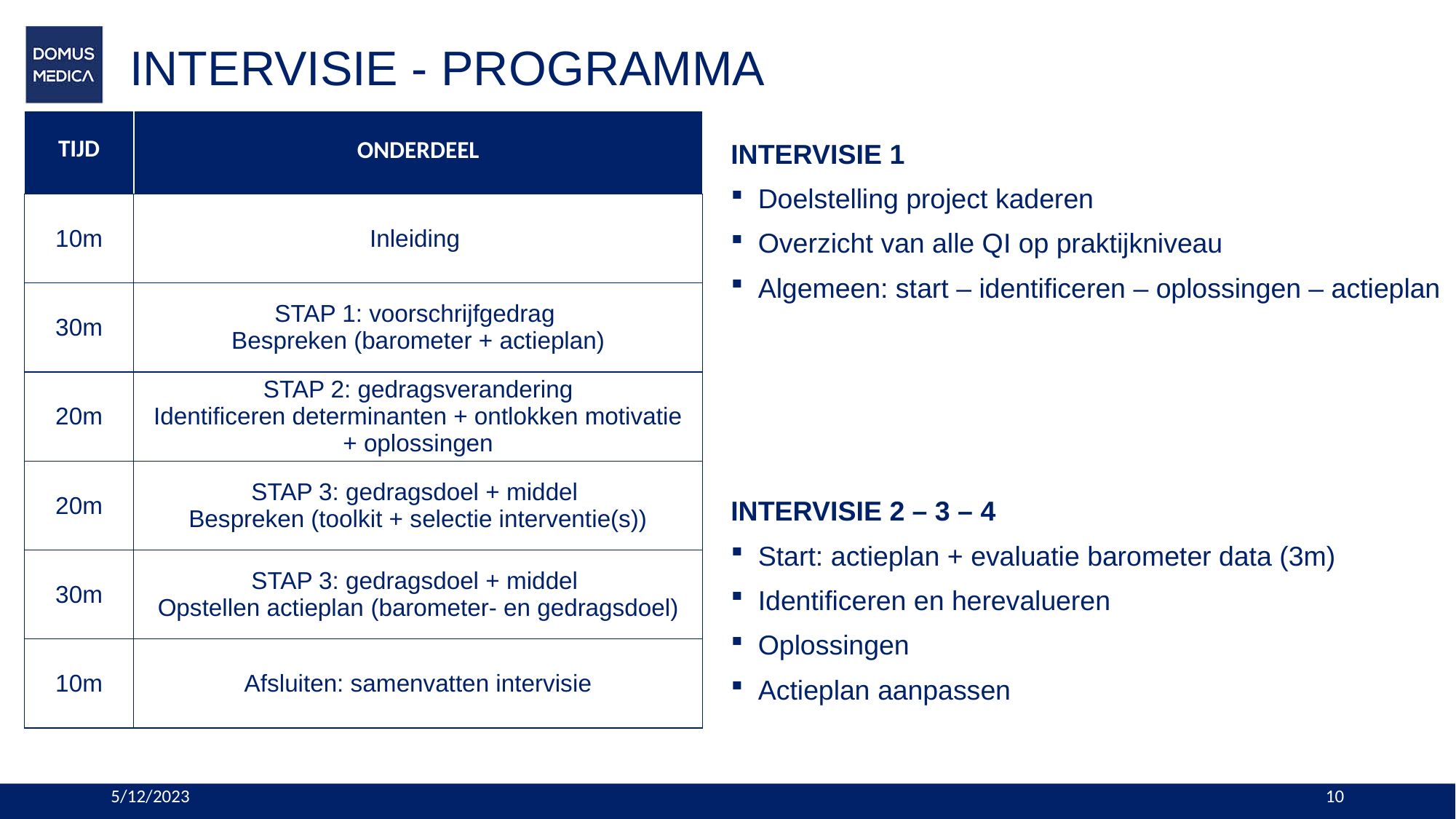

# INTERVISIE - PROGRAMMA

| ​ TIJD​ ​ | ONDERDEEL |
| --- | --- |
| ​ 10m​ ​ | Inleiding |
| ​ 30m​ ​ | STAP 1: voorschrijfgedrag Bespreken (barometer + actieplan) |
| ​ 20m​ ​ | STAP 2: gedragsverandering Identificeren determinanten + ontlokken motivatie + oplossingen​ |
| ​ 20m​ ​ | STAP 3: gedragsdoel + middel Bespreken (toolkit + selectie interventie(s)) |
| ​ 30m​ ​ | STAP 3: gedragsdoel + middel Opstellen actieplan​ (barometer- en gedragsdoel) |
| ​ 10m​ ​ | Afsluiten: samenvatten intervisie |
INTERVISIE 1 ​
Doelstelling project kaderen
Overzicht van alle QI op praktijkniveau​
Algemeen: start – identificeren – oplossingen – actieplan​
​
​
​
​
INTERVISIE 2 – 3 – 4​
Start: actieplan + evaluatie barometer data (3m) ​
Identificeren en herevalueren ​
Oplossingen
Actieplan ​aanpassen

5/12/2023
10